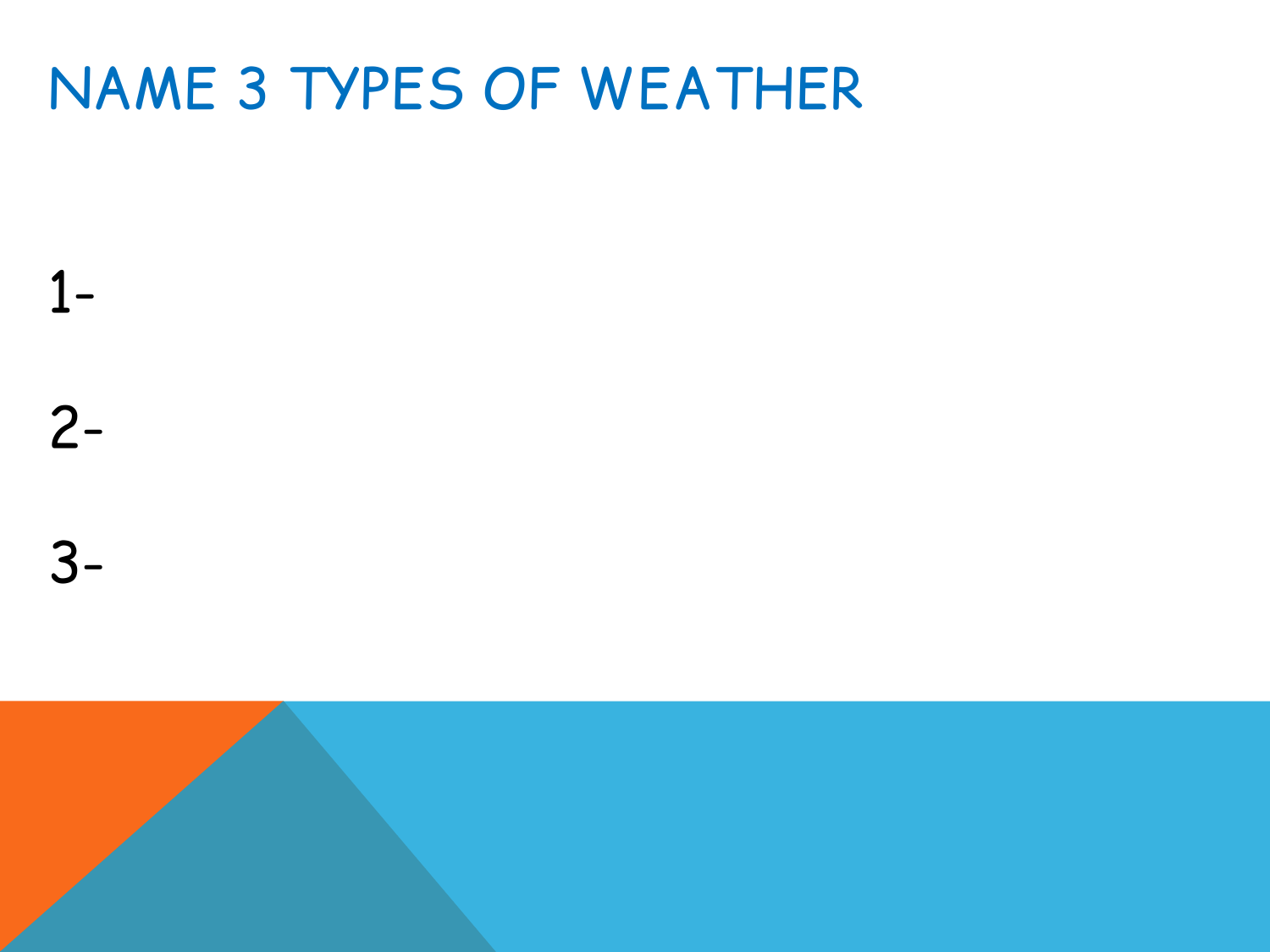

NAME 3 TYPES OF WEATHER

1-

2-

3-